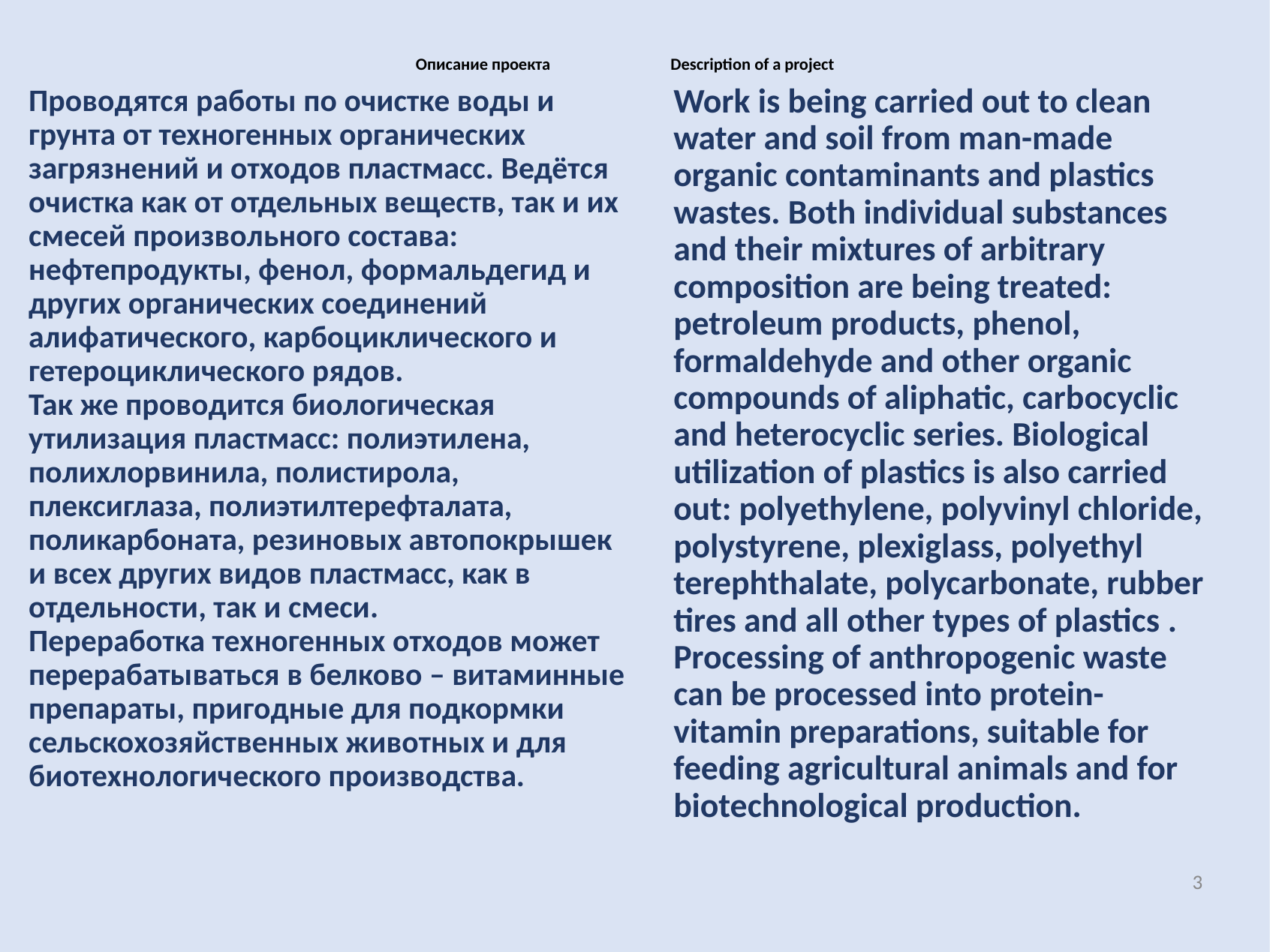

# Описание проекта                                Description of a project
Work is being carried out to clean water and soil from man-made organic contaminants and plastics wastes. Both individual substances and their mixtures of arbitrary composition are being treated: petroleum products, phenol, formaldehyde and other organic compounds of aliphatic, carbocyclic and heterocyclic series. Biological utilization of plastics is also carried out: polyethylene, polyvinyl chloride, polystyrene, plexiglass, polyethyl terephthalate, polycarbonate, rubber tires and all other types of plastics . Processing of anthropogenic waste can be processed into protein-vitamin preparations, suitable for feeding agricultural animals and for biotechnological production.
Проводятся работы по очистке воды и грунта от техногенных органических загрязнений и отходов пластмасс. Ведётся очистка как от отдельных веществ, так и их смесей произвольного состава: нефтепродукты, фенол, формальдегид и других органических соединений алифатического, карбоциклического и гетероциклического рядов.
Так же проводится биологическая утилизация пластмасс: полиэтилена, полихлорвинила, полистирола, плексиглаза, полиэтилтерефталата, поликарбоната, резиновых автопокрышек и всех других видов пластмасс, как в отдельности, так и смеси.
Переработка техногенных отходов может перерабатываться в белково – витаминные препараты, пригодные для подкормки сельскохозяйственных животных и для биотехнологического производства.
3